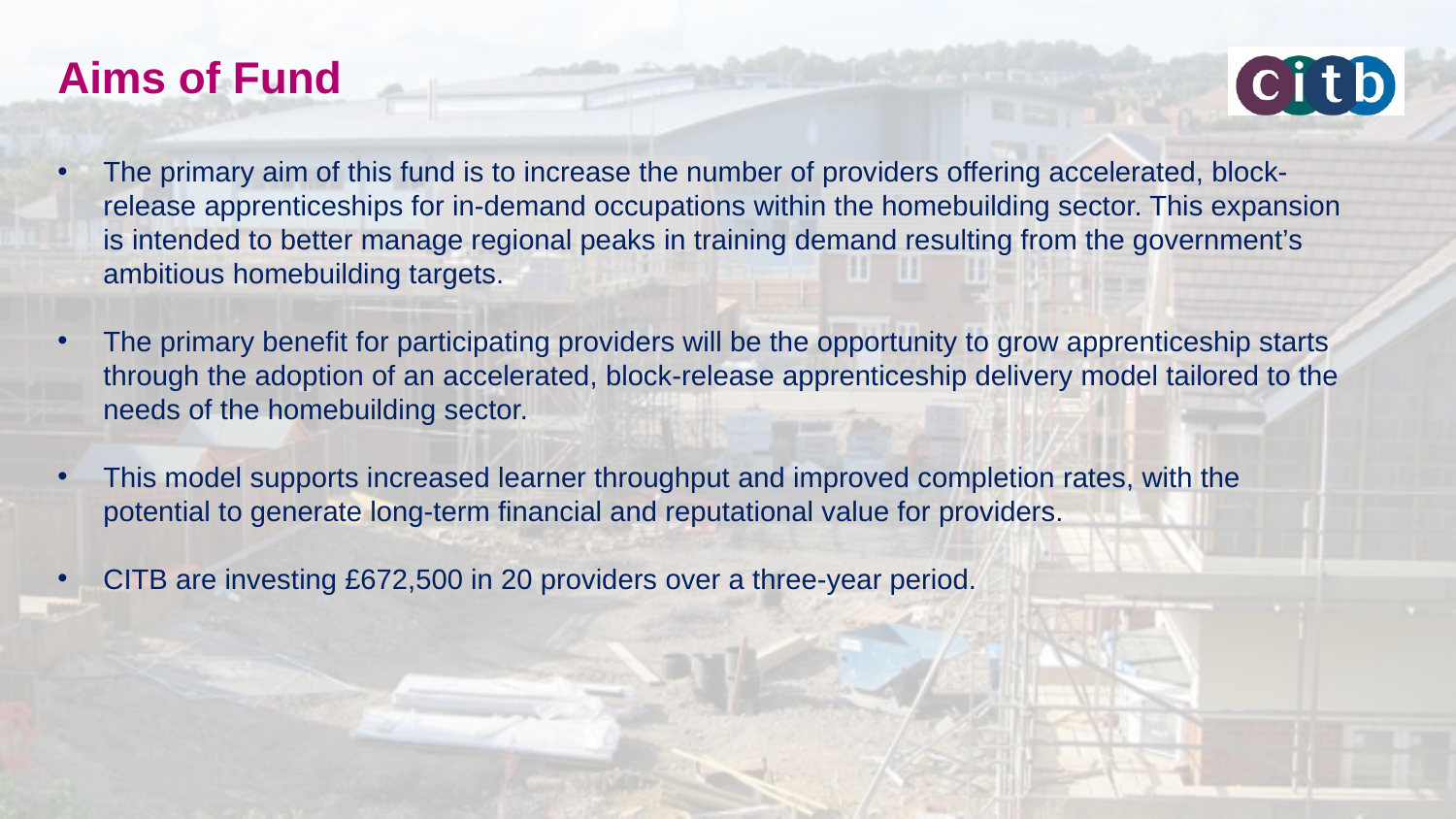

# Aims of Fund

The primary aim of this fund is to increase the number of providers offering accelerated, block-release apprenticeships for in-demand occupations within the homebuilding sector. This expansion is intended to better manage regional peaks in training demand resulting from the government’s ambitious homebuilding targets.

The primary benefit for participating providers will be the opportunity to grow apprenticeship starts through the adoption of an accelerated, block-release apprenticeship delivery model tailored to the needs of the homebuilding sector.

This model supports increased learner throughput and improved completion rates, with the potential to generate long-term financial and reputational value for providers.

CITB are investing £672,500 in 20 providers over a three-year period.